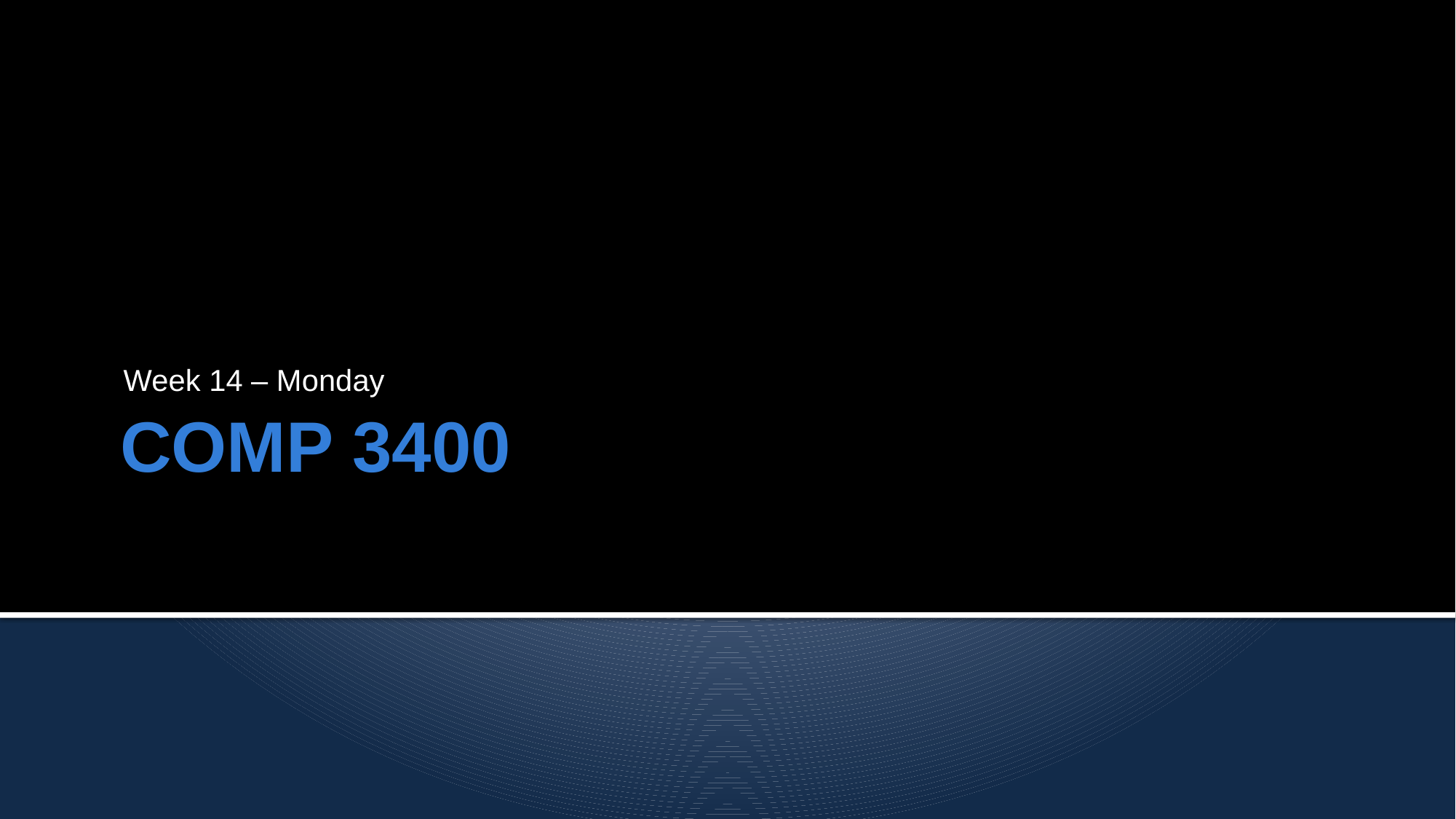

Week 14 – Monday
# COMP 3400